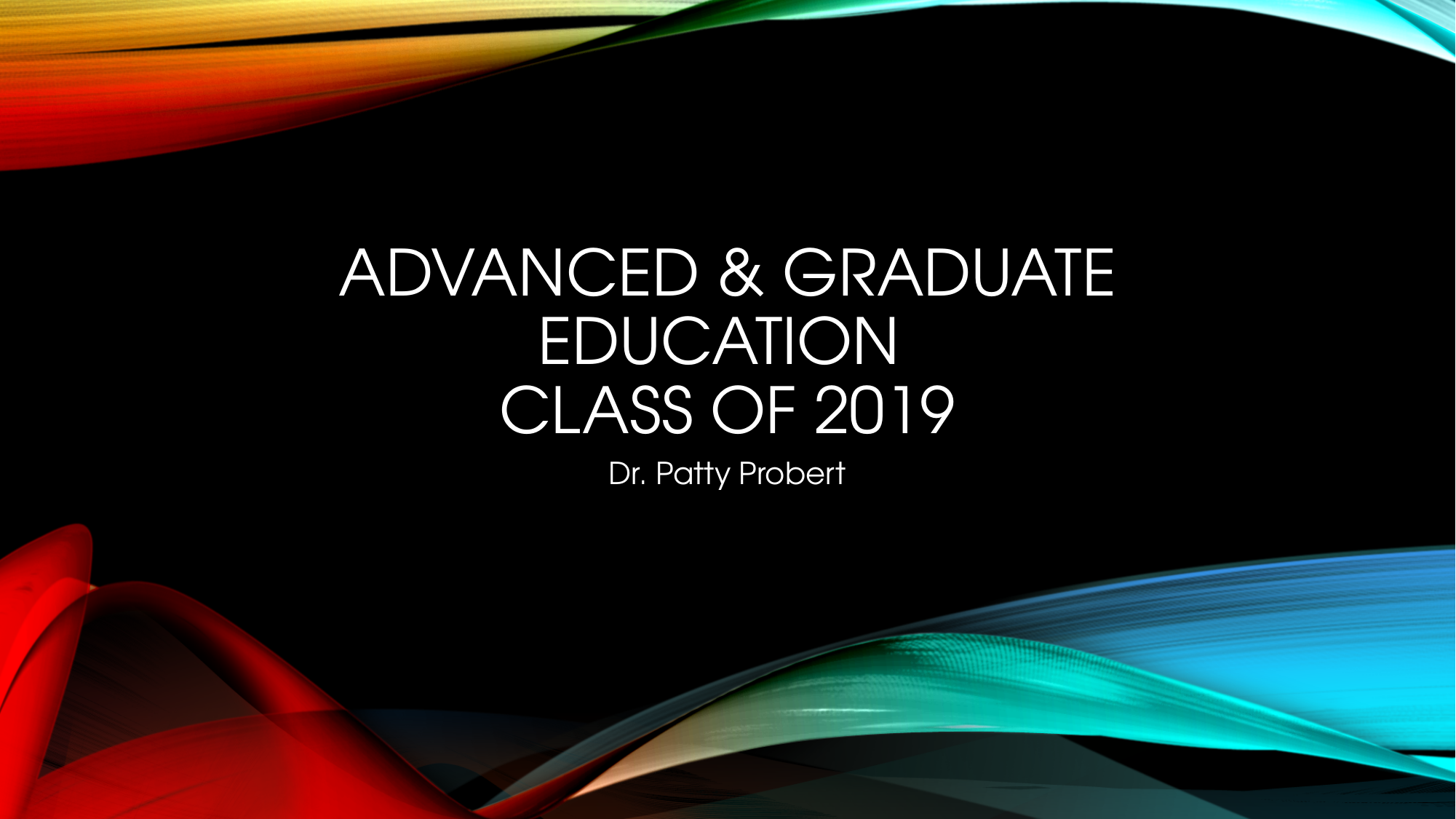

# Advanced & Graduate Education Class of 2019
Dr. Patty Probert